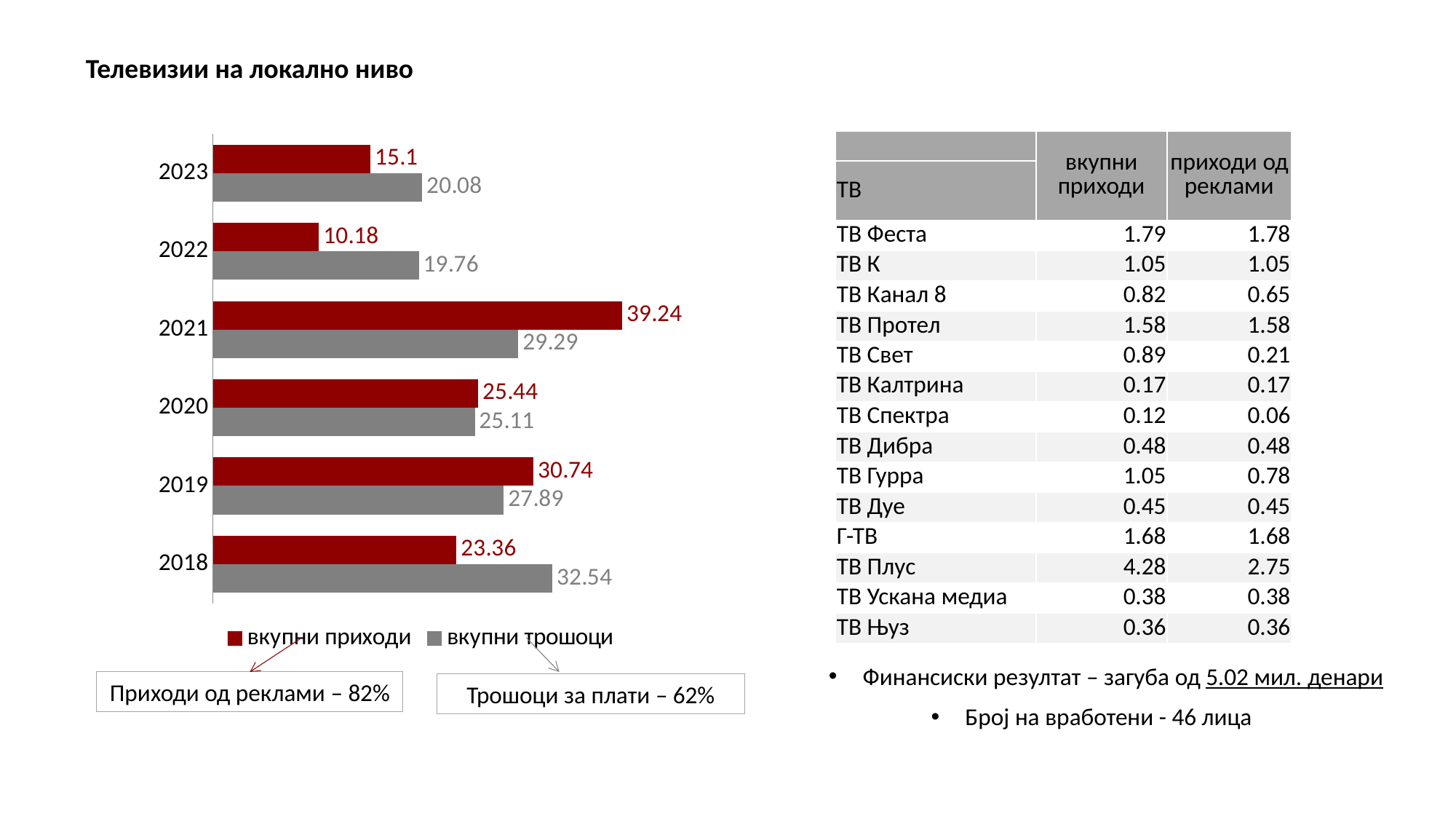

Телевизии на локално ниво

### Chart

| Category | вкупни трошоци | вкупни приходи |
|---|---|---|
| 2018 | 32.54 | 23.36 |
| 2019 | 27.89 | 30.74 |
| 2020 | 25.11 | 25.44 |
| 2021 | 29.29 | 39.24 |
| 2022 | 19.76 | 10.18 |
| 2023 | 20.08 | 15.1 |
|  | вкупни приходи | приходи од реклами |
| --- | --- | --- |
| ТВ |  |  |
| ТВ Феста | 1.79 | 1.78 |
| ТВ К | 1.05 | 1.05 |
| ТВ Канал 8 | 0.82 | 0.65 |
| ТВ Протел | 1.58 | 1.58 |
| ТВ Свет | 0.89 | 0.21 |
| ТВ Калтрина | 0.17 | 0.17 |
| ТВ Спектра | 0.12 | 0.06 |
| ТВ Дибра | 0.48 | 0.48 |
| ТВ Гурра | 1.05 | 0.78 |
| ТВ Дуе | 0.45 | 0.45 |
| Г-ТВ | 1.68 | 1.68 |
| ТВ Плус | 4.28 | 2.75 |
| ТВ Ускана медиа | 0.38 | 0.38 |
| ТВ Њуз | 0.36 | 0.36 |
14 ТВ
15 ТВ
19 ТВ
19 ТВ
Финансиски резултат – загуба од 5.02 мил. денари
Приходи од реклами – 82%
Трошоци за плати – 62%
Број на вработени - 46 лица